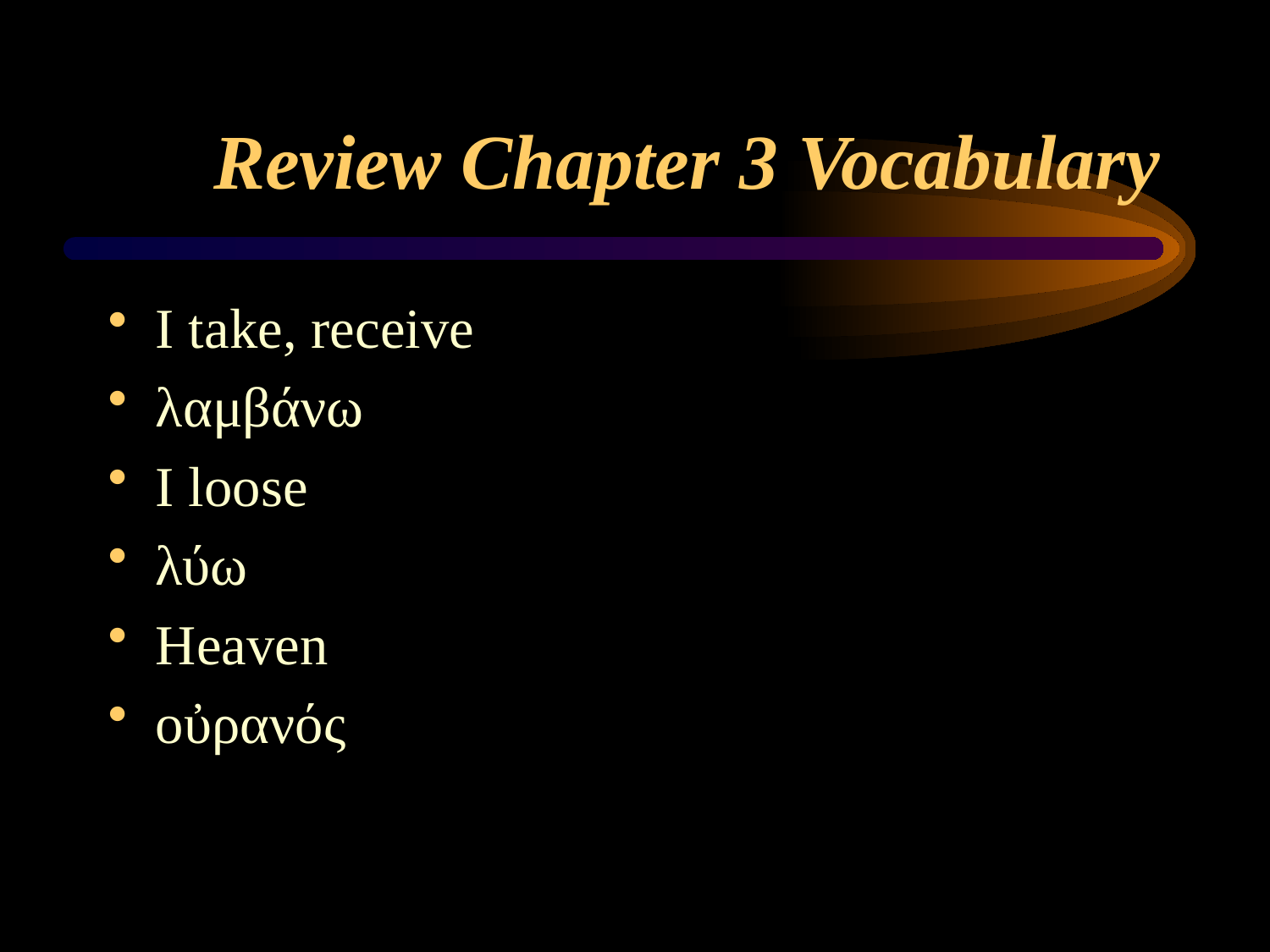

# Review Chapter 3 Vocabulary
I take, receive
λαμβάνω
I loose
λύω
Heaven
οὐρανός